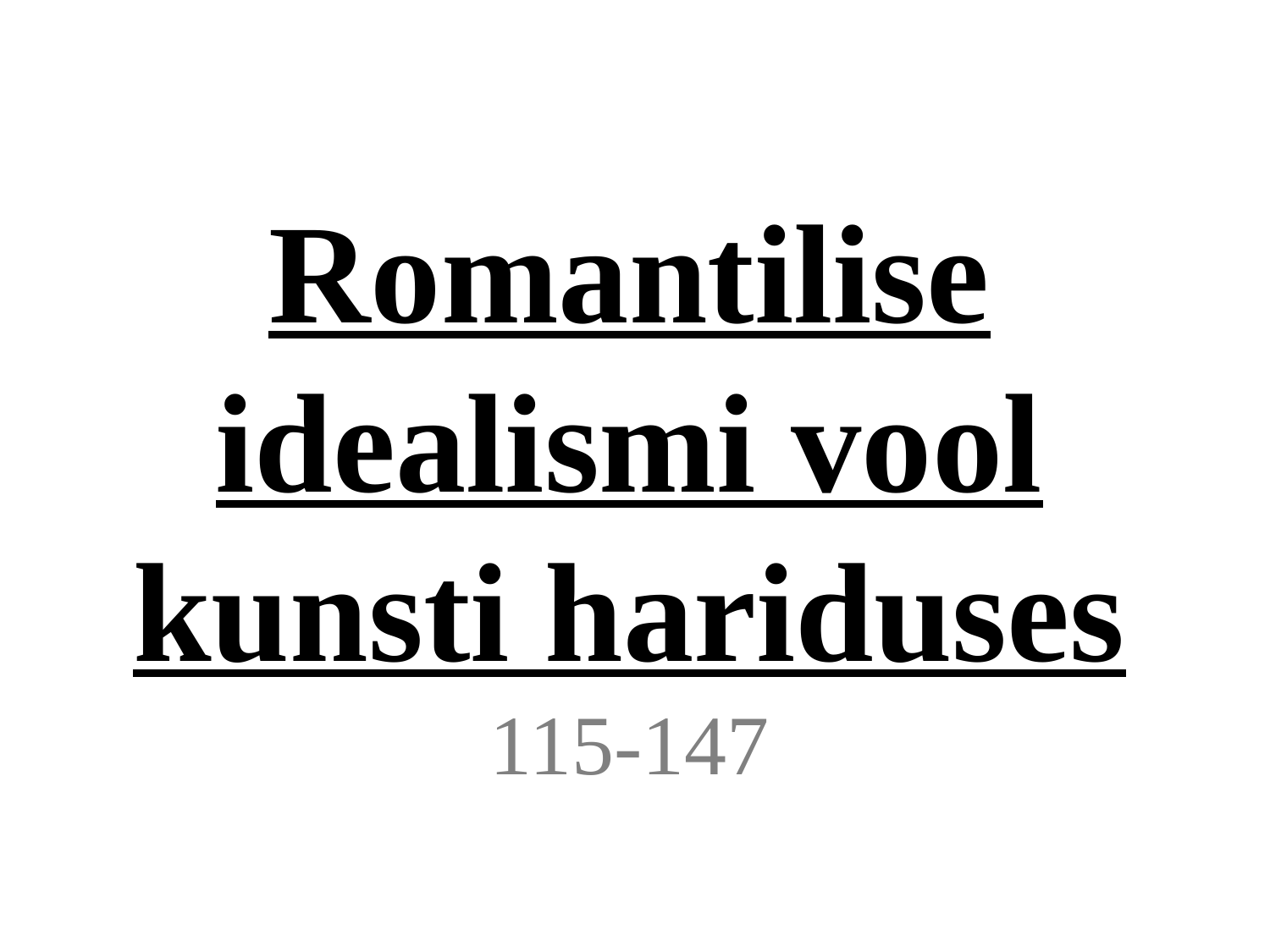

# Romantilise idealismi vool kunsti hariduses 115-147